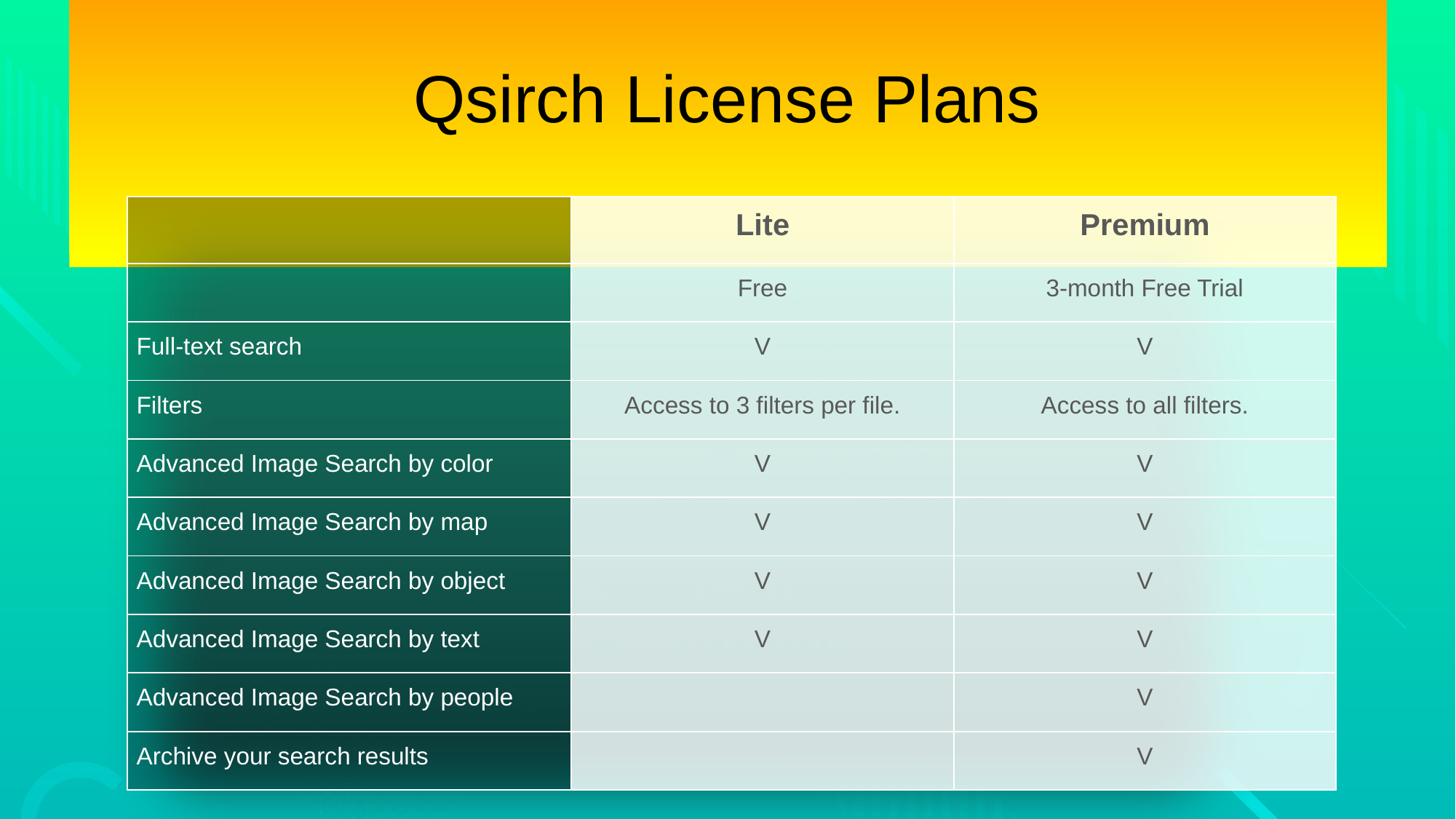

Qsirch License Plans

|  | Lite | Premium |
| --- | --- | --- |
|  | Free | 3-month Free Trial |
| Full-text search | V | V |
| Filters | Access to 3 filters per file. | Access to all filters. |
| Advanced Image Search by color | V | V |
| Advanced Image Search by map | V | V |
| Advanced Image Search by object | V | V |
| Advanced Image Search by text | V | V |
| Advanced Image Search by people |  | V |
| Archive your search results |  | V |